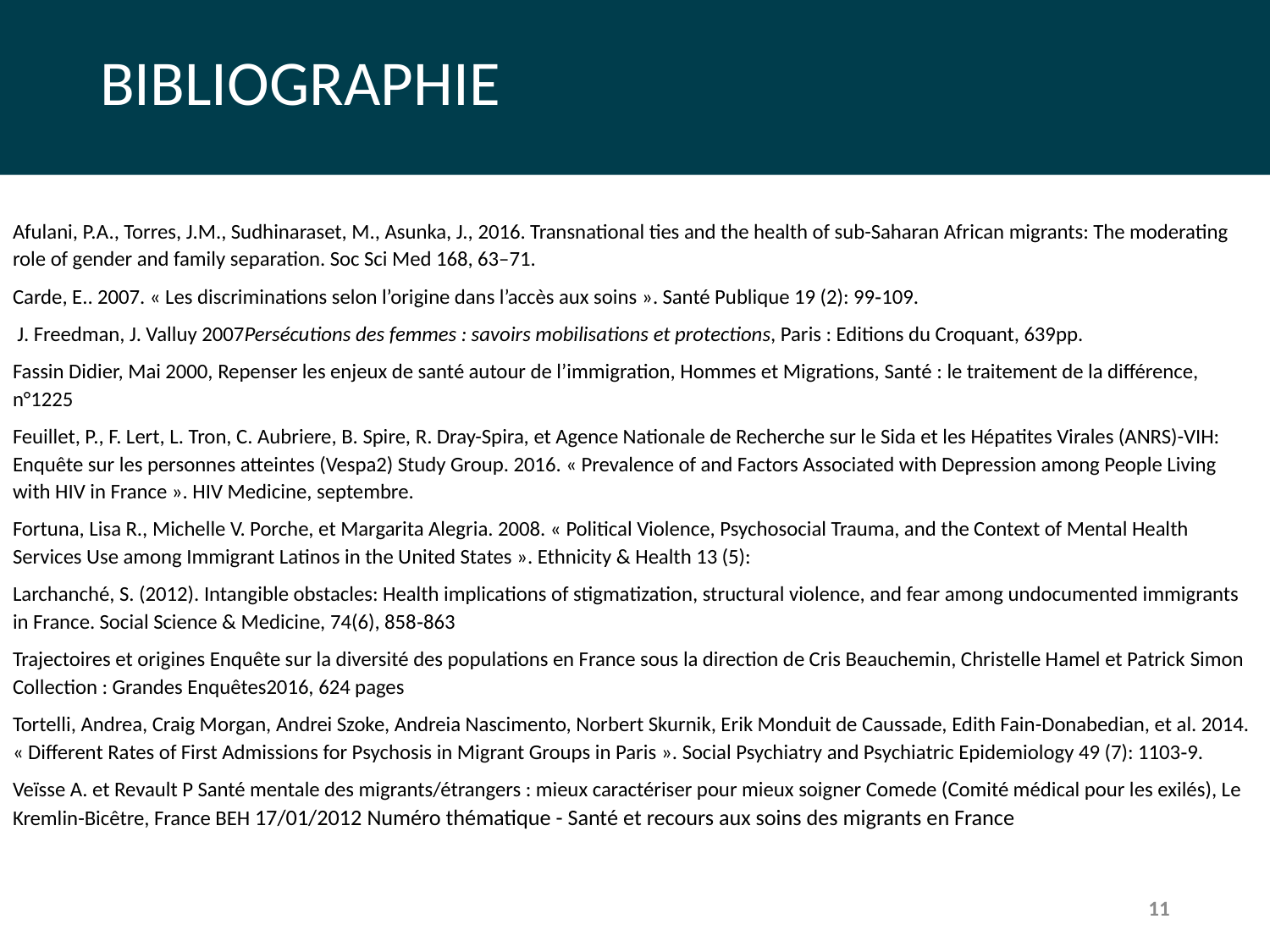

# BIBLIOGRAPHIE
Afulani, P.A., Torres, J.M., Sudhinaraset, M., Asunka, J., 2016. Transnational ties and the health of sub-Saharan African migrants: The moderating role of gender and family separation. Soc Sci Med 168, 63–71.
Carde, E.. 2007. « Les discriminations selon l’origine dans l’accès aux soins ». Santé Publique 19 (2): 99‑109.
 J. Freedman, J. Valluy 2007Persécutions des femmes : savoirs mobilisations et protections, Paris : Editions du Croquant, 639pp.
Fassin Didier, Mai 2000, Repenser les enjeux de santé autour de l’immigration, Hommes et Migrations, Santé : le traitement de la différence, n°1225
Feuillet, P., F. Lert, L. Tron, C. Aubriere, B. Spire, R. Dray-Spira, et Agence Nationale de Recherche sur le Sida et les Hépatites Virales (ANRS)-VIH: Enquête sur les personnes atteintes (Vespa2) Study Group. 2016. « Prevalence of and Factors Associated with Depression among People Living with HIV in France ». HIV Medicine, septembre.
Fortuna, Lisa R., Michelle V. Porche, et Margarita Alegria. 2008. « Political Violence, Psychosocial Trauma, and the Context of Mental Health Services Use among Immigrant Latinos in the United States ». Ethnicity & Health 13 (5):
Larchanché, S. (2012). Intangible obstacles: Health implications of stigmatization, structural violence, and fear among undocumented immigrants in France. Social Science & Medicine, 74(6), 858‑863
Trajectoires et origines Enquête sur la diversité des populations en France sous la direction de Cris Beauchemin, Christelle Hamel et Patrick Simon Collection : Grandes Enquêtes2016, 624 pages
Tortelli, Andrea, Craig Morgan, Andrei Szoke, Andreia Nascimento, Norbert Skurnik, Erik Monduit de Caussade, Edith Fain-Donabedian, et al. 2014. « Different Rates of First Admissions for Psychosis in Migrant Groups in Paris ». Social Psychiatry and Psychiatric Epidemiology 49 (7): 1103‑9.
Veïsse A. et Revault P Santé mentale des migrants/étrangers : mieux caractériser pour mieux soigner Comede (Comité médical pour les exilés), Le Kremlin-Bicêtre, France BEH 17/01/2012 Numéro thématique - Santé et recours aux soins des migrants en France

11